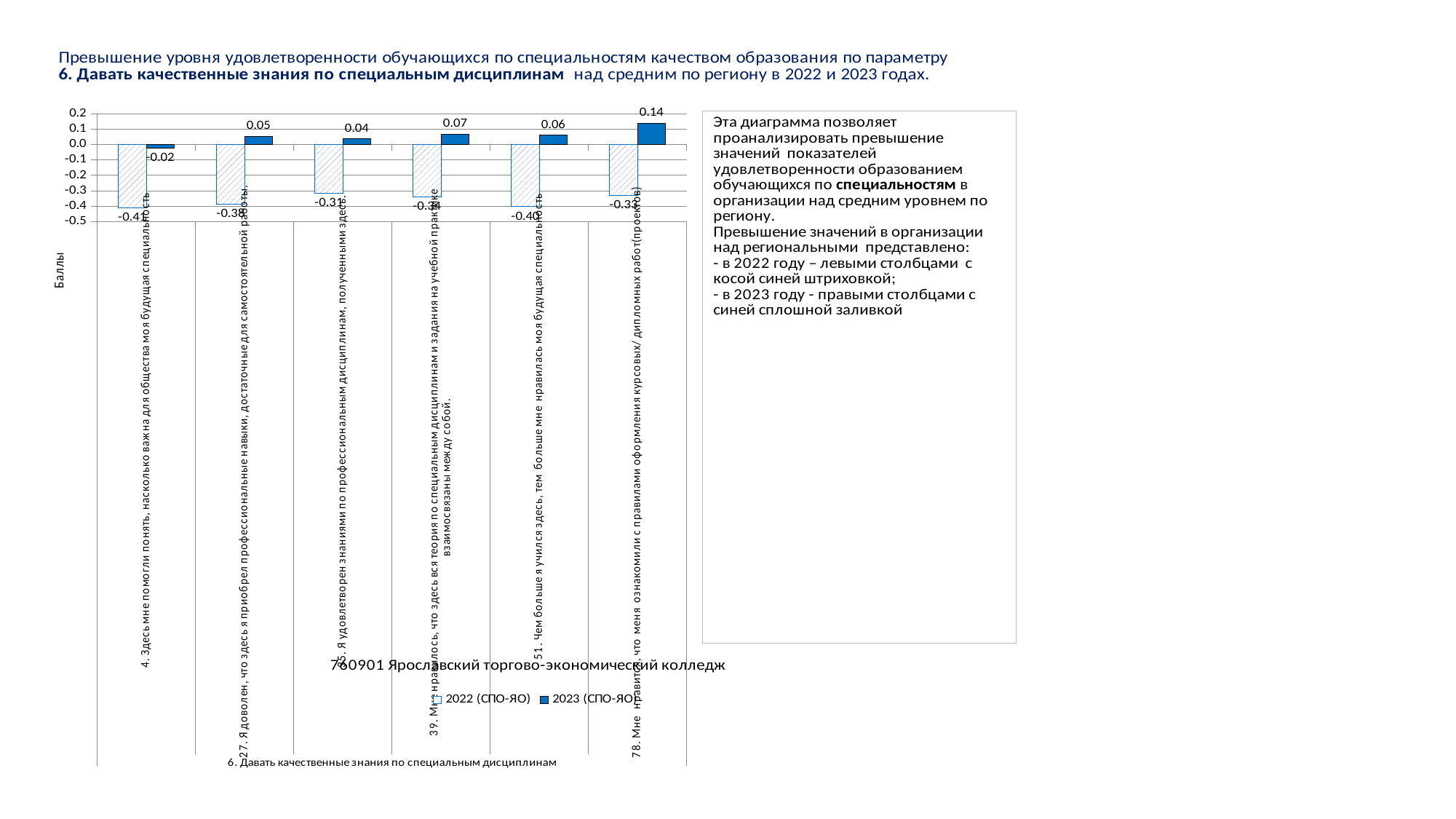

### Chart

| Category | 2022 (СПО-ЯО) | 2023 (СПО-ЯО) |
|---|---|---|
| 4. Здесь мне помогли понять, насколько важна для общества моя будущая специальность | -0.4083772161178709 | -0.022850104027171803 |
| 27. Я доволен, что здесь я приобрел профессиональные навыки, достаточные для самостоятельной работы. | -0.38468806927025323 | 0.05128578139048923 |
| 35. Я удовлетворен знаниями по профессиональным дисциплинам, полученными здесь.  | -0.3141850986878687 | 0.03587214923209636 |
| 39. Мне нравилось, что здесь вся теория по специальным дисциплинам и задания на учебной практике  взаимосвязаны между собой. | -0.34031142166606365 | 0.06778825822586487 |
| 51. Чем больше я учился здесь, тем  больше мне  нравилась моя будущая специальность | -0.4029994815382185 | 0.05952264154135012 |
| 78. Мне   нравится, что  меня  ознакомили с правилами оформления курсовых/ дипломных работ(проектов)  | -0.3288188724396903 | 0.13747296768024242 |